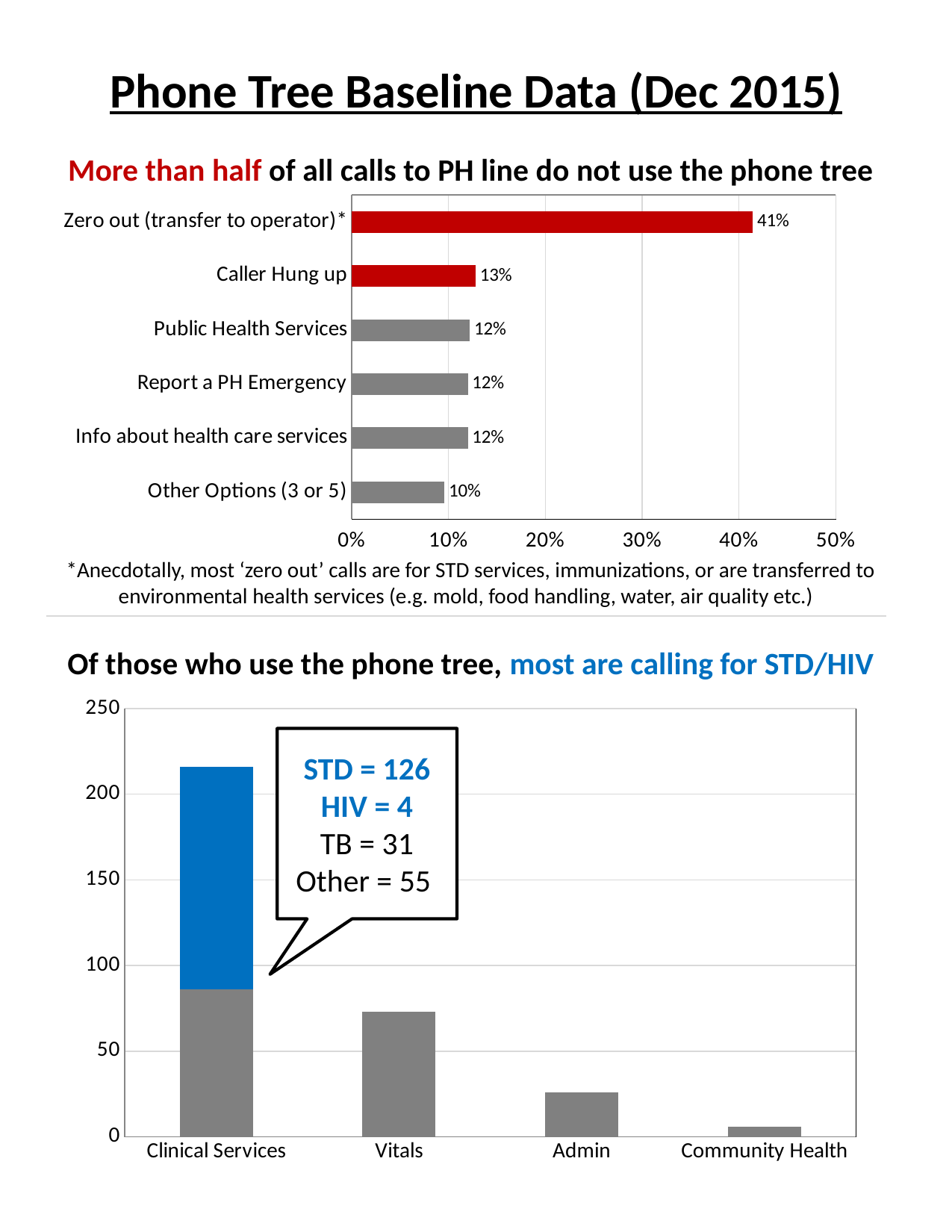

# Phone Tree Baseline Data (Dec 2015)
More than half of all calls to PH line do not use the phone tree

### Chart

| Category |  |
|---|---|
| Zero out (transfer to operator)* | 0.41424802110817943 |
| Caller Hung up | 0.1279683377308707 |
| Public Health Services | 0.12203166226912929 |
| Report a PH Emergency | 0.12005277044854881 |
| Info about health care services | 0.12005277044854881 |
| Other Options (3 or 5) | 0.09564643799472296 |
*Anecdotally, most ‘zero out’ calls are for STD services, immunizations, or are transferred to environmental health services (e.g. mold, food handling, water, air quality etc.)

Of those who use the phone tree, most are calling for STD/HIV

### Chart

| Category |  |  |
|---|---|---|
| Clinical Services | 86.0 | 130.0 |
| Vitals | 73.0 | None |
| Admin | 26.0 | None |
| Community Health | 6.0 | None |
STD = 126
HIV = 4
TB = 31
Other = 55